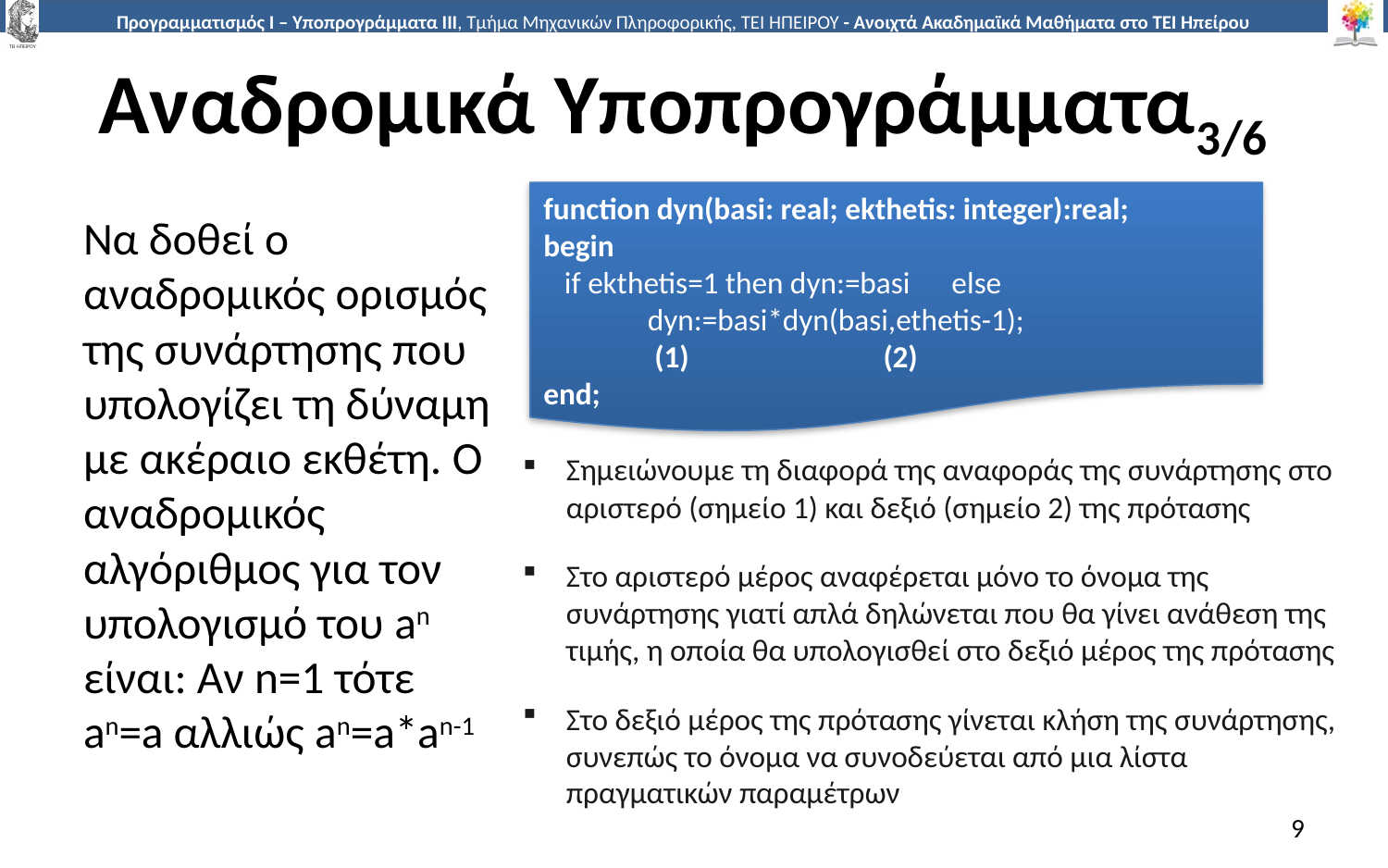

# Αναδρομικά Υποπρογράμματα3/6
function dyn(basi: real; ekthetis: integer):real;
begin
   if ekthetis=1 then dyn:=basi      else
               dyn:=basi*dyn(basi,ethetis-1);
                (1)                            (2)
end;

Να δοθεί ο αναδρομικός ορισμός της συνάρτησης που υπολογίζει τη δύναμη με ακέραιο εκθέτη. Ο αναδρομικός αλγόριθμος για τον υπολογισμό του an είναι: Αν n=1 τότε an=a αλλιώς an=a*an-1

Σημειώνουμε τη διαφορά της αναφοράς της συνάρτησης στο αριστερό (σημείο 1) και δεξιό (σημείο 2) της πρότασης
Στο αριστερό μέρος αναφέρεται μόνο το όνομα της συνάρτησης γιατί απλά δηλώνεται που θα γίνει ανάθεση της τιμής, η οποία θα υπολογισθεί στο δεξιό μέρος της πρότασης
Στο δεξιό μέρος της πρότασης γίνεται κλήση της συνάρτησης, συνεπώς το όνομα να συνοδεύεται από μια λίστα πραγματικών παραμέτρων
9